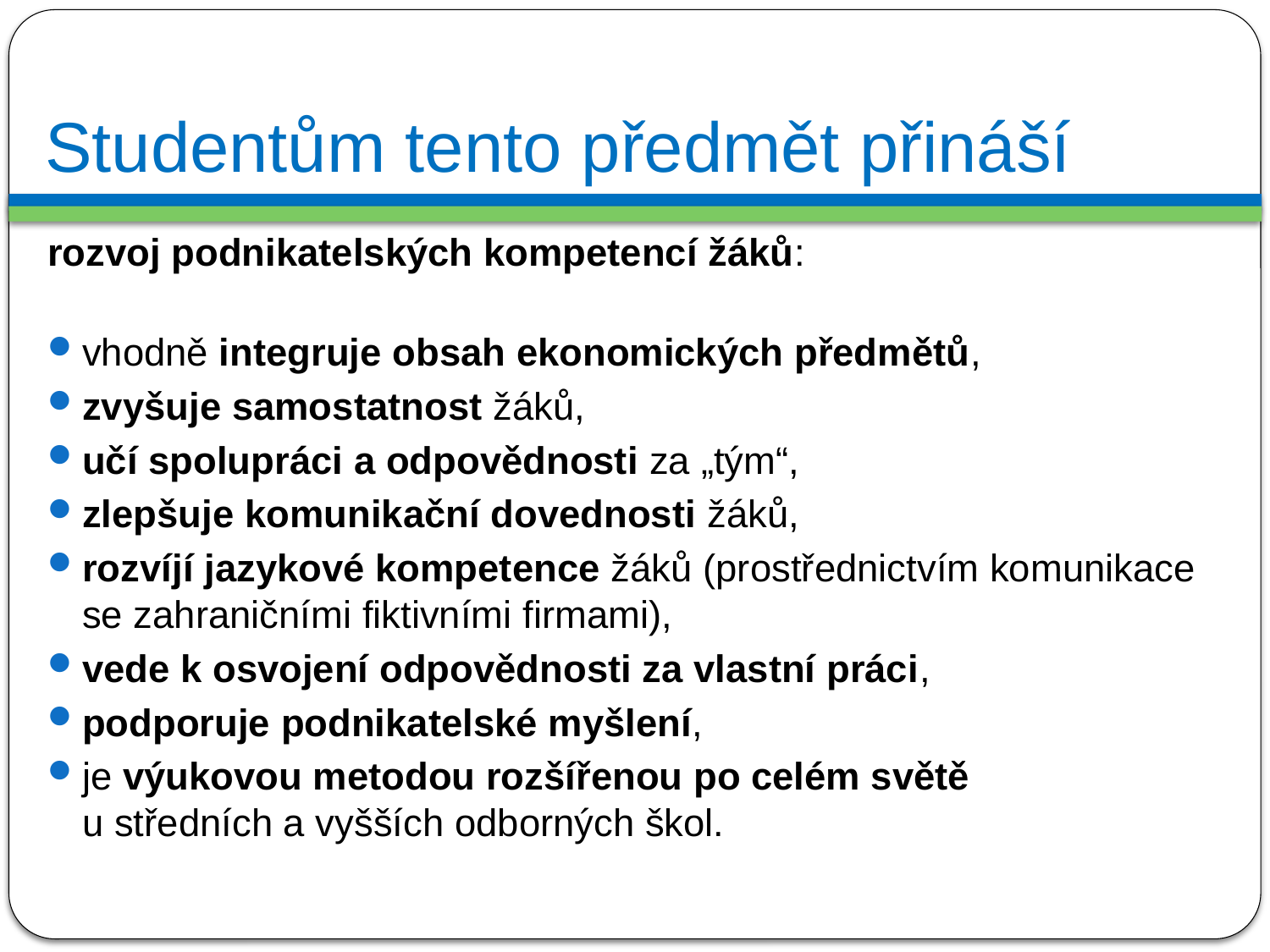

# Studentům tento předmět přináší
rozvoj podnikatelských kompetencí žáků:
vhodně integruje obsah ekonomických předmětů,
zvyšuje samostatnost žáků,
učí spolupráci a odpovědnosti za „tým“,
zlepšuje komunikační dovednosti žáků,
rozvíjí jazykové kompetence žáků (prostřednictvím komunikace se zahraničními fiktivními firmami),
vede k osvojení odpovědnosti za vlastní práci,
podporuje podnikatelské myšlení,
je výukovou metodou rozšířenou po celém světě
u středních a vyšších odborných škol.